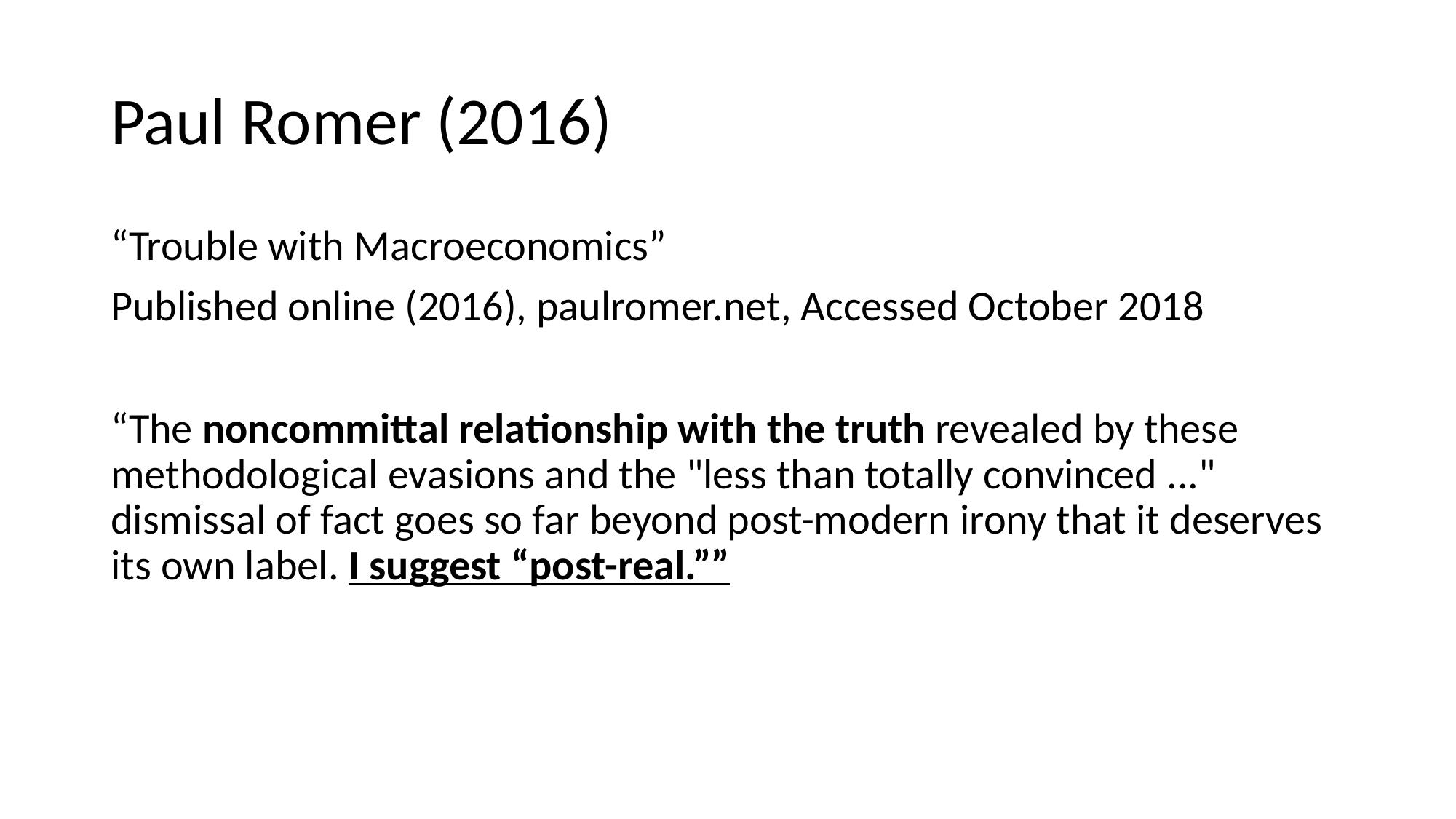

# Paul Romer (2016)
“Trouble with Macroeconomics”
Published online (2016), paulromer.net, Accessed October 2018

“The noncommittal relationship with the truth revealed by these methodological evasions and the "less than totally convinced ..." dismissal of fact goes so far beyond post-modern irony that it deserves its own label. I suggest “post-real.””